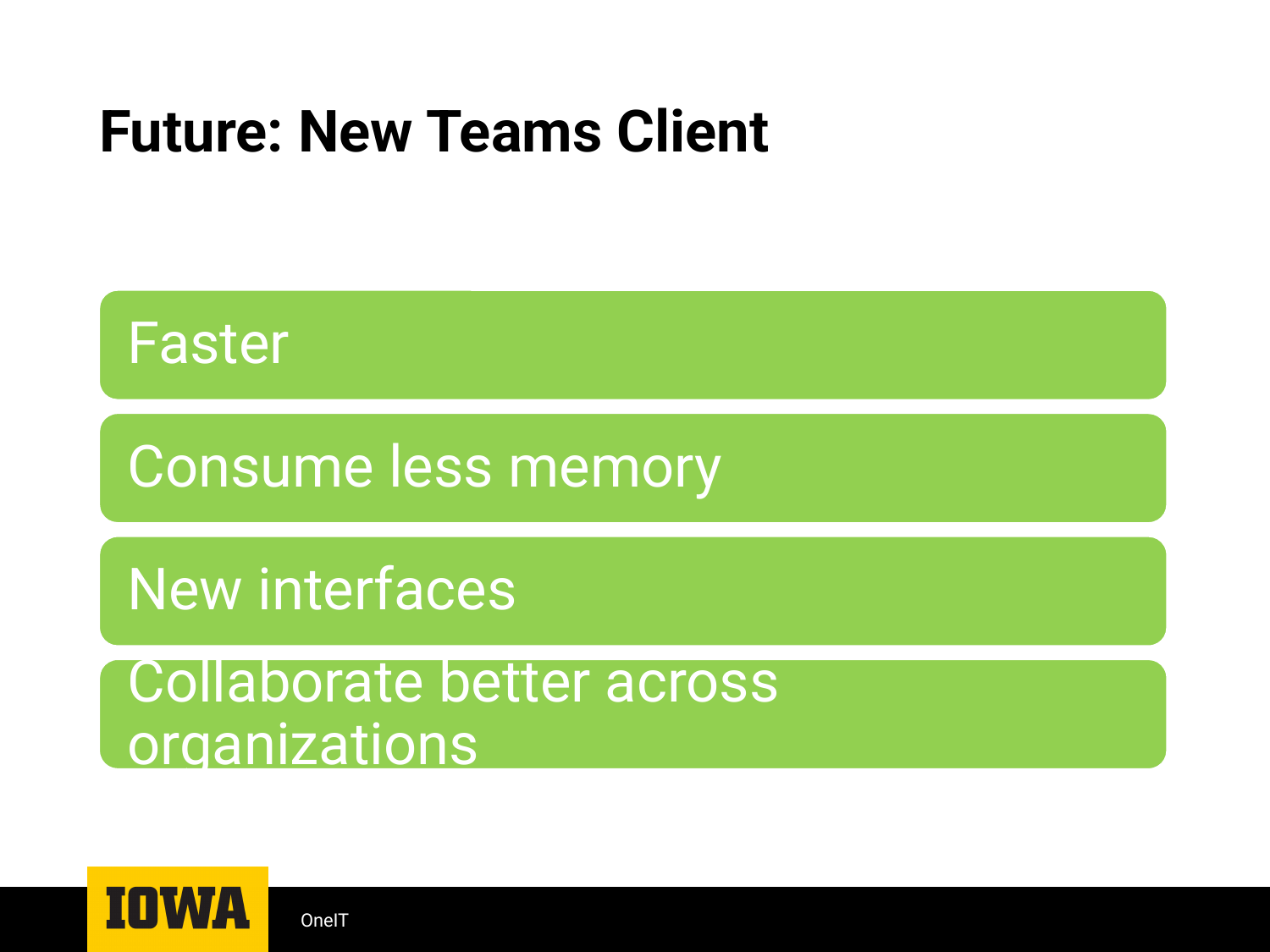

# Future: New Teams Client
Faster
Consume less memory
New interfaces
Collaborate better across organizations
OneIT